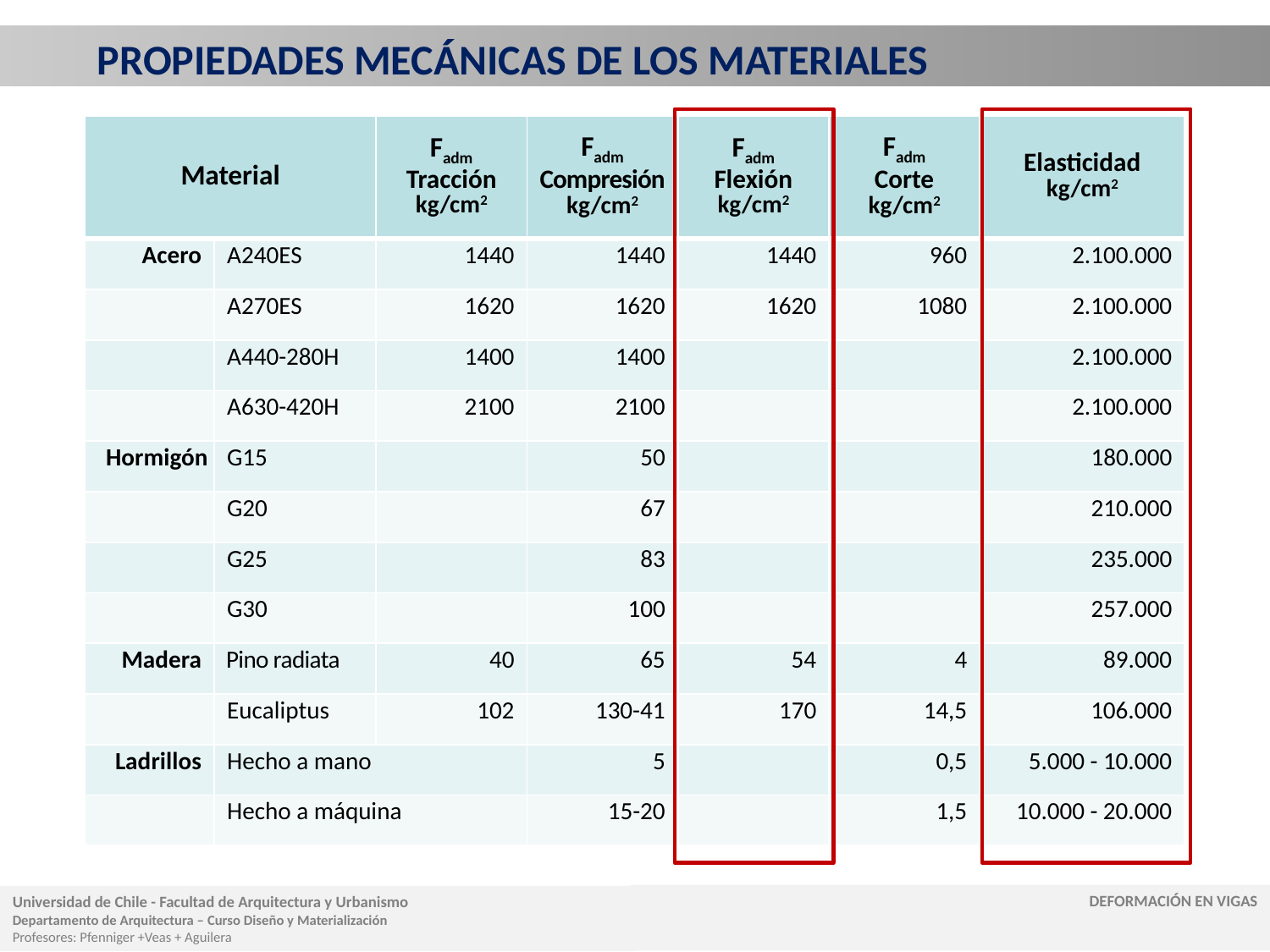

PROPIEDADES MECÁNICAS DE LOS MATERIALES

| Material |  | Fadm Tracción kg/cm2 | Fadm Compresión kg/cm2 | Fadm Flexión kg/cm2 | Fadm Corte kg/cm2 | Elasticidad kg/cm2 |
| --- | --- | --- | --- | --- | --- | --- |
| Acero | A240ES | 1440 | 1440 | 1440 | 960 | 2.100.000 |
|  | A270ES | 1620 | 1620 | 1620 | 1080 | 2.100.000 |
|  | A440-280H | 1400 | 1400 |  |  | 2.100.000 |
|  | A630-420H | 2100 | 2100 |  |  | 2.100.000 |
| Hormigón | G15 |  | 50 |  |  | 180.000 |
|  | G20 |  | 67 |  |  | 210.000 |
|  | G25 |  | 83 |  |  | 235.000 |
|  | G30 |  | 100 |  |  | 257.000 |
| Madera | Pino radiata | 40 | 65 | 54 | 4 | 89.000 |
|  | Eucaliptus | 102 | 130-41 | 170 | 14,5 | 106.000 |
| Ladrillos | Hecho a mano |  | 5 |  | 0,5 | 5.000 - 10.000 |
|  | Hecho a máquina |  | 15-20 |  | 1,5 | 10.000 - 20.000 |